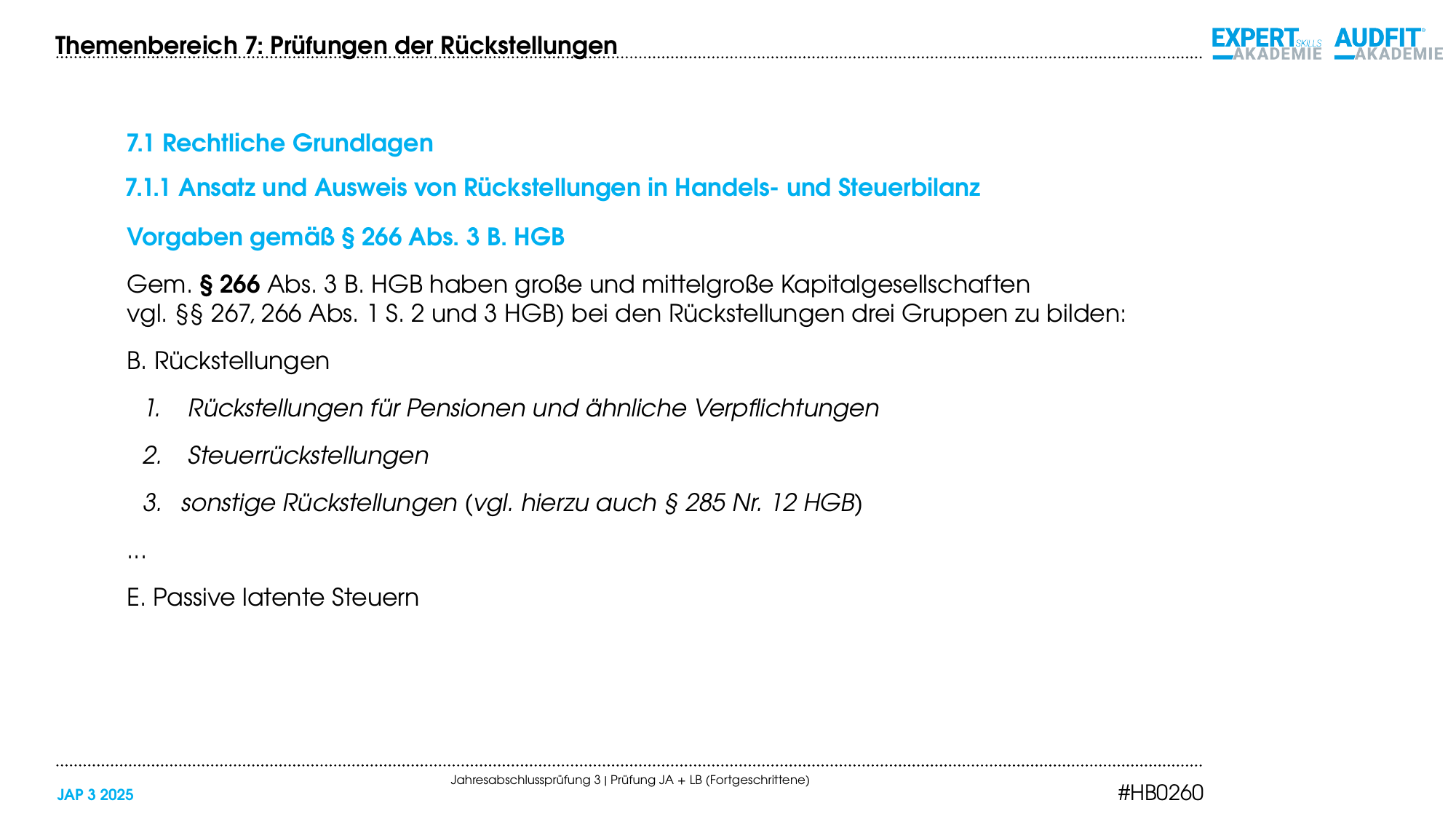

Themenbereich 7: Prüfungen der Rückstellungen
7.1 Rechtliche Grundlagen
7.1.1 Ansatz und Ausweis von Rückstellungen in Handels- und Steuerbilanz
Vorgaben gemäß § 266 Abs. 3 B. HGB
Gem. § 266 Abs. 3 B. HGB haben große und mittelgroße Kapitalgesellschaften
vgl. §§ 267, 266 Abs. 1 S. 2 und 3 HGB) bei den Rückstellungen drei Gruppen zu bilden:
B. Rückstellungen
1.	 Rückstellungen für Pensionen und ähnliche Verpflichtungen
2.	 Steuerrückstellungen
sonstige Rückstellungen (vgl. hierzu auch § 285 Nr. 12 HGB)
...
E. Passive latente Steuern